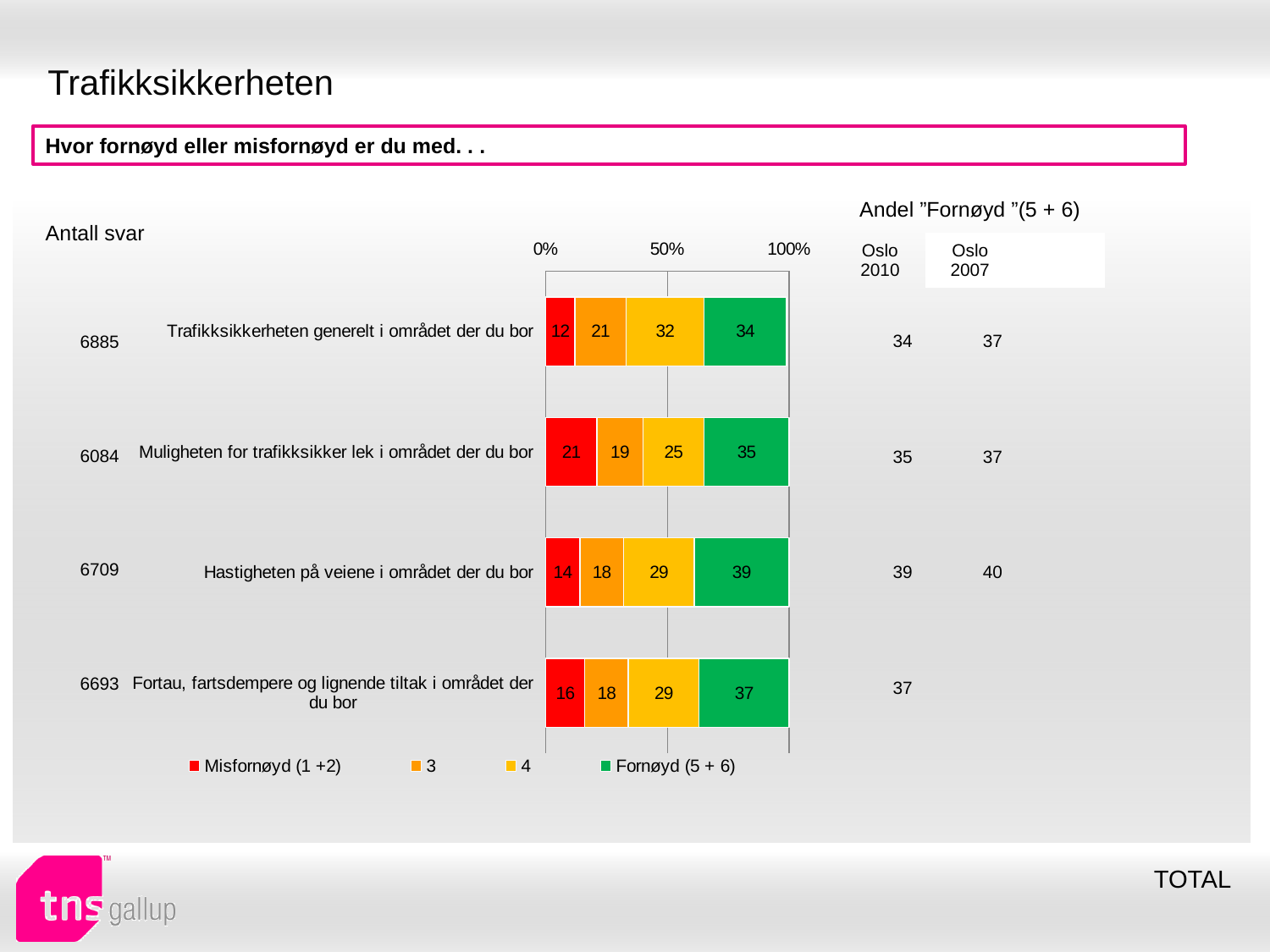

# Trafikksikkerheten
Hvor fornøyd eller misfornøyd er du med. . .
| Andel ”Fornøyd ”(5 + 6) |  |  |
| --- | --- | --- |
| Oslo 2010 | Oslo 2007 |  |
| Antall svar |
| --- |

### Chart

| Category | Misfornøyd (1 +2) | 3 | 4 | Fornøyd (5 + 6) |
|---|---|---|---|---|
| Trafikksikkerheten generelt i området der du bor | 12.0 | 21.0 | 32.0 | 34.0 |
| Muligheten for trafikksikker lek i området der du bor | 21.0 | 19.0 | 25.0 | 35.0 |
| Hastigheten på veiene i området der du bor | 14.0 | 18.0 | 29.0 | 39.0 |
| Fortau, fartsdempere og lignende tiltak i området der du bor | 16.0 | 18.0 | 29.0 | 37.0 |
| 34 | 37 |
| --- | --- |
| 35 | 37 |
| 39 | 40 |
| 37 |  |
| 6885 |
| --- |
| 6084 |
| 6709 |
| 6693 |
TOTAL